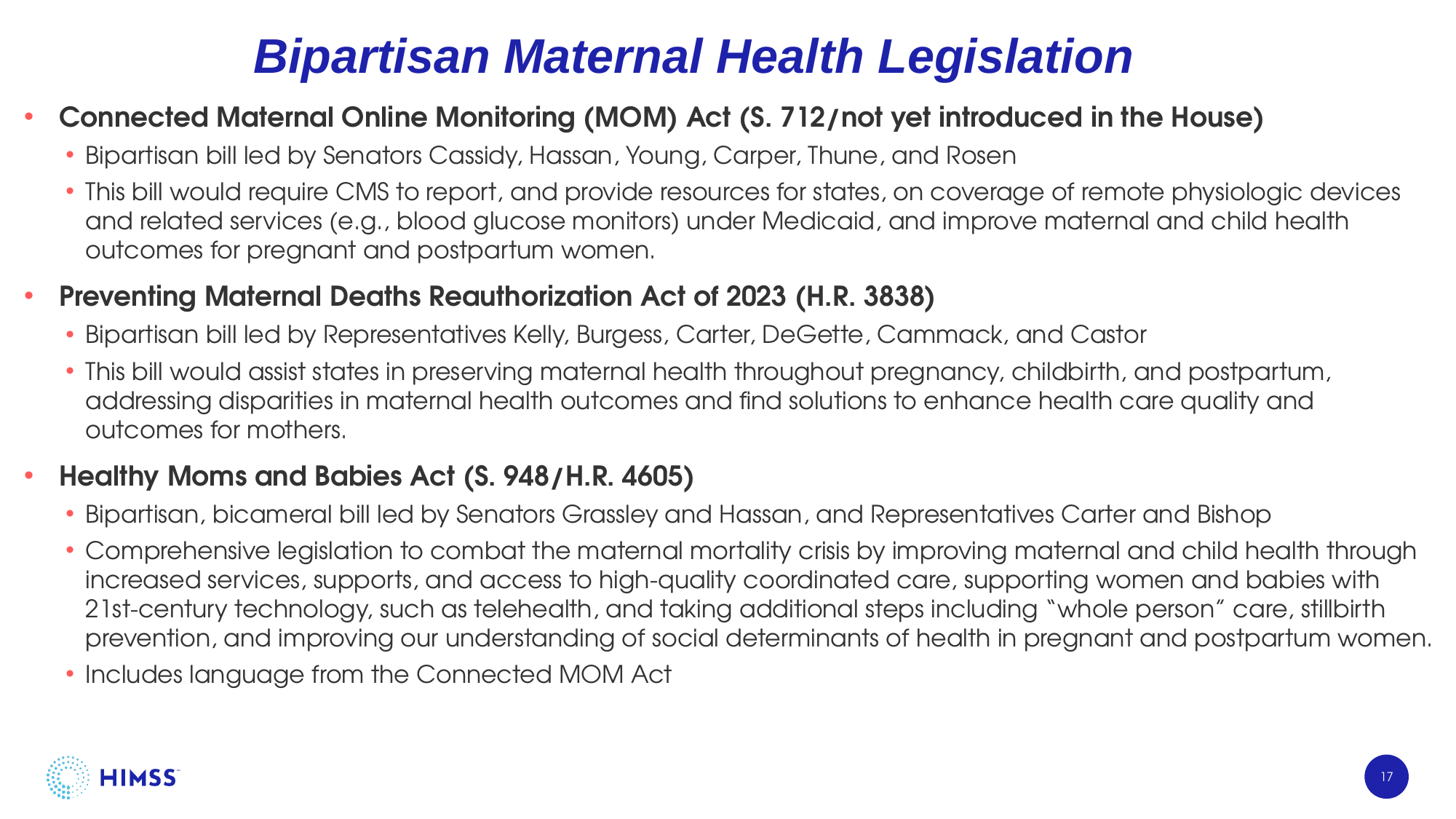

# Bipartisan Maternal Health Legislation
Connected Maternal Online Monitoring (MOM) Act (S. 712/not yet introduced in the House)
Bipartisan bill led by Senators Cassidy, Hassan, Young, Carper, Thune, and Rosen
This bill would require CMS to report, and provide resources for states, on coverage of remote physiologic devices and related services (e.g., blood glucose monitors) under Medicaid, and improve maternal and child health outcomes for pregnant and postpartum women.
Preventing Maternal Deaths Reauthorization Act of 2023 (H.R. 3838)
Bipartisan bill led by Representatives Kelly, Burgess, Carter, DeGette, Cammack, and Castor
This bill would assist states in preserving maternal health throughout pregnancy, childbirth, and postpartum, addressing disparities in maternal health outcomes and find solutions to enhance health care quality and outcomes for mothers.
Healthy Moms and Babies Act (S. 948/H.R. 4605)
Bipartisan, bicameral bill led by Senators Grassley and Hassan, and Representatives Carter and Bishop
Comprehensive legislation to combat the maternal mortality crisis by improving maternal and child health through increased services, supports, and access to high-quality coordinated care, supporting women and babies with 21st-century technology, such as telehealth, and taking additional steps including “whole person” care, stillbirth prevention, and improving our understanding of social determinants of health in pregnant and postpartum women.
Includes language from the Connected MOM Act
17